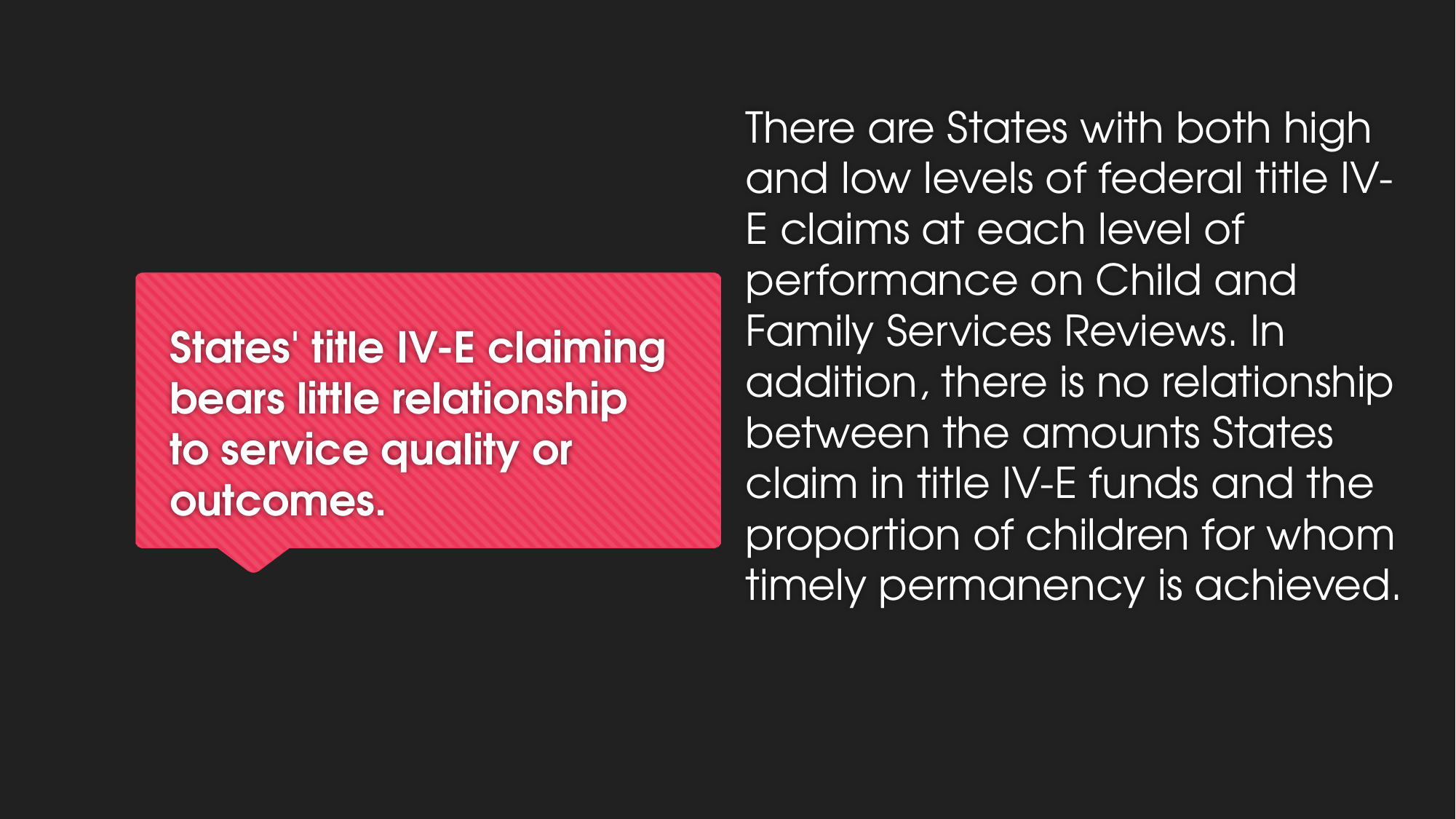

There are States with both high and low levels of federal title IV-E claims at each level of performance on Child and Family Services Reviews. In addition, there is no relationship between the amounts States claim in title IV-E funds and the proportion of children for whom timely permanency is achieved.
# States' title IV-E claiming bears little relationship to service quality or outcomes.